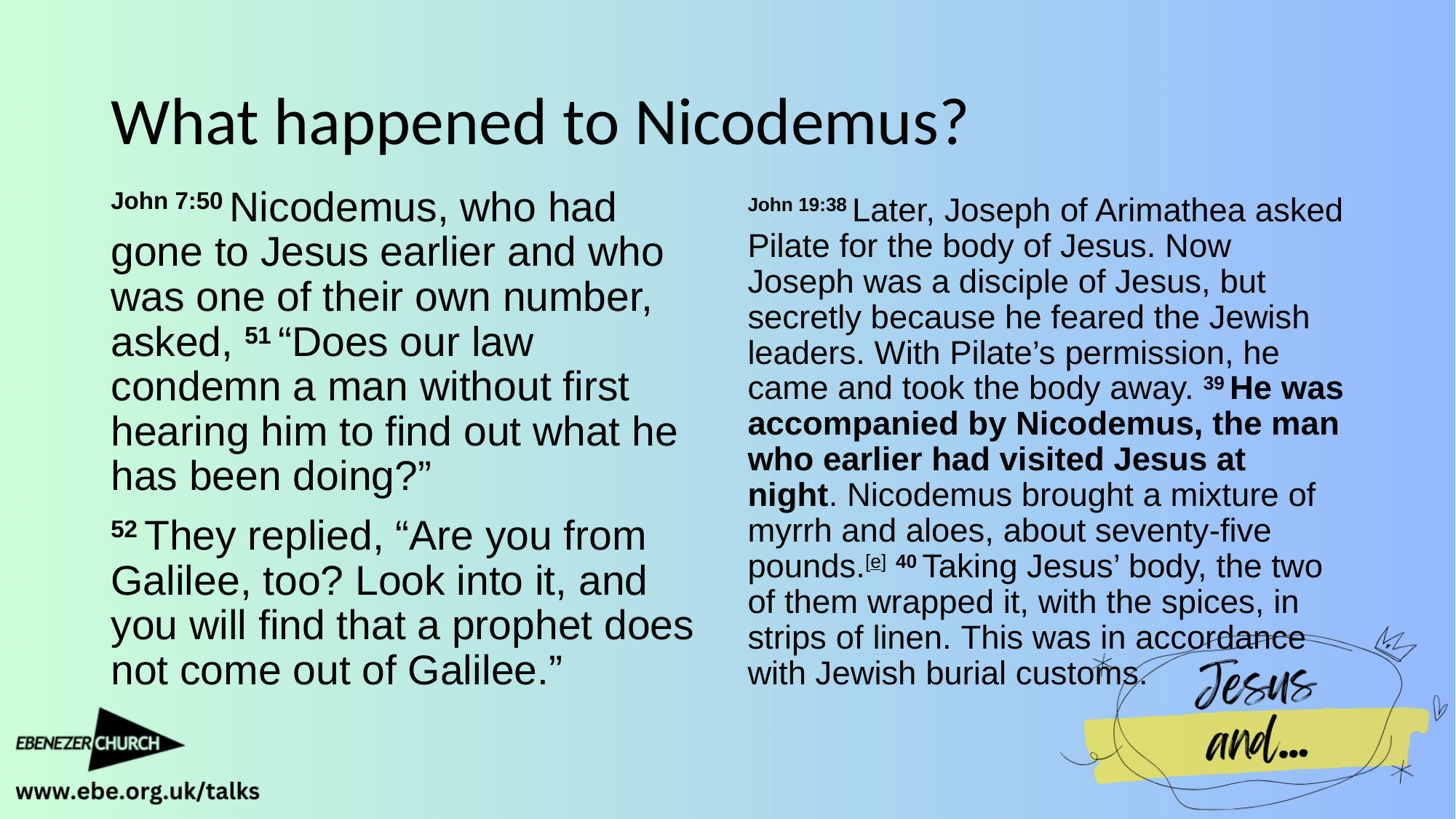

# What happened to Nicodemus?
John 7:50 Nicodemus, who had gone to Jesus earlier and who was one of their own number, asked, 51 “Does our law condemn a man without first hearing him to find out what he has been doing?”
52 They replied, “Are you from Galilee, too? Look into it, and you will find that a prophet does not come out of Galilee.”

John 19:38 Later, Joseph of Arimathea asked Pilate for the body of Jesus. Now Joseph was a disciple of Jesus, but secretly because he feared the Jewish leaders. With Pilate’s permission, he came and took the body away. 39 He was accompanied by Nicodemus, the man who earlier had visited Jesus at night. Nicodemus brought a mixture of myrrh and aloes, about seventy-five pounds.[e] 40 Taking Jesus’ body, the two of them wrapped it, with the spices, in strips of linen. This was in accordance with Jewish burial customs.